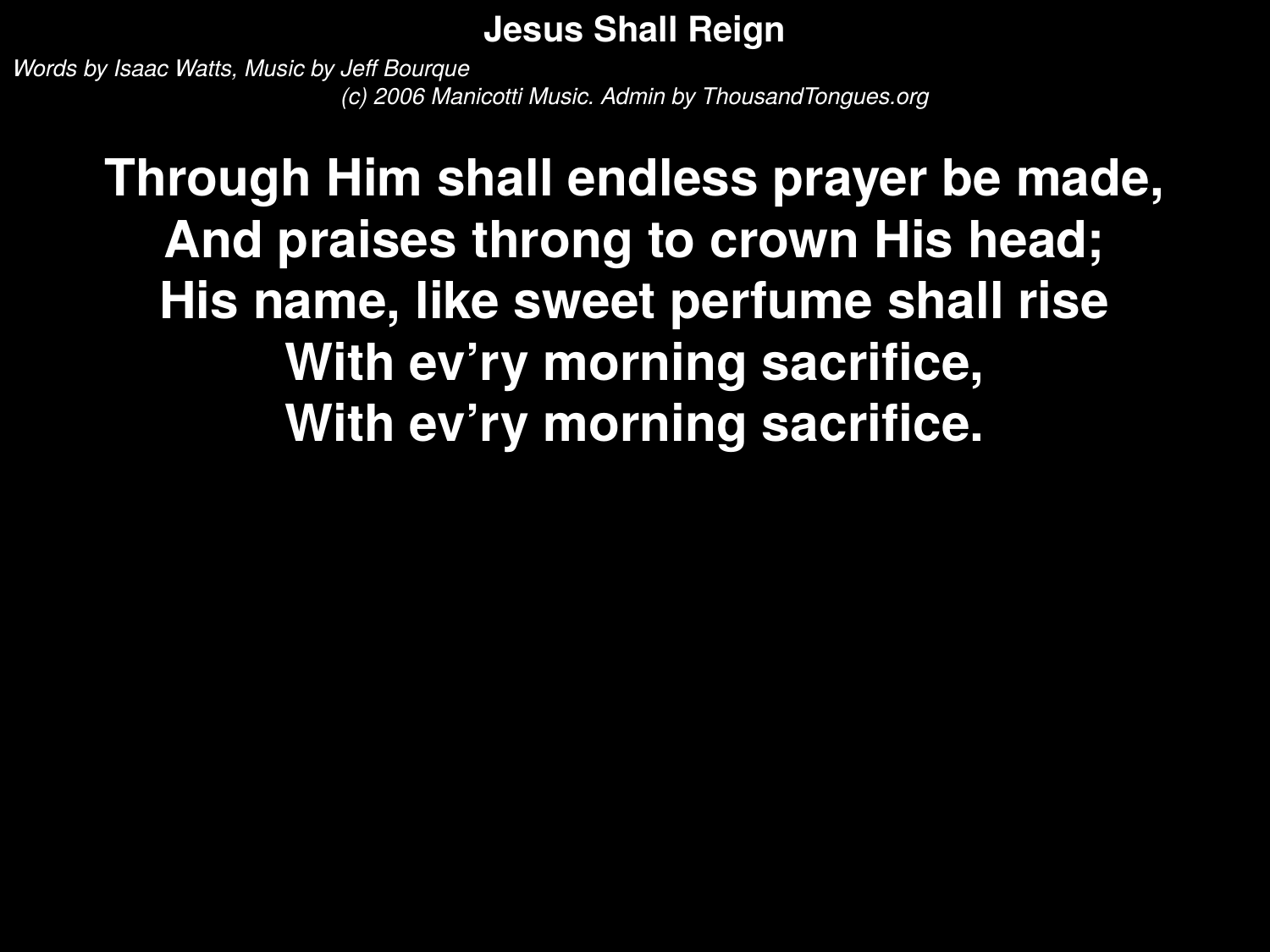

Jesus Shall Reign
Words by Isaac Watts, Music by Jeff Bourque
(c) 2006 Manicotti Music. Admin by ThousandTongues.org
Through Him shall endless prayer be made,
And praises throng to crown His head;
His name, like sweet perfume shall rise
With ev’ry morning sacrifice,
With ev’ry morning sacrifice.